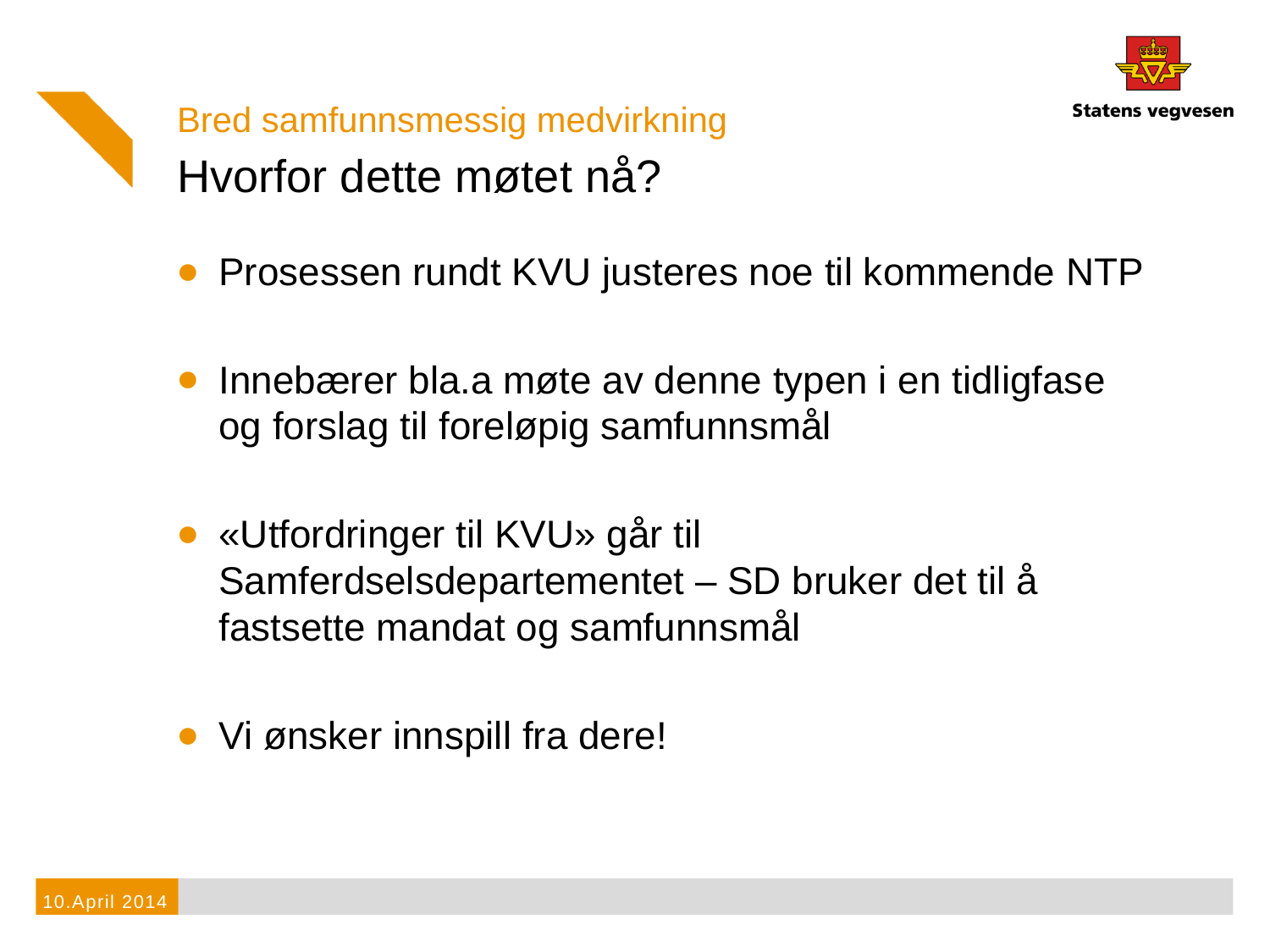

Bred samfunnsmessig medvirkning
# Hvorfor dette møtet nå?
Prosessen rundt KVU justeres noe til kommende NTP

Innebærer bla.a møte av denne typen i en tidligfase og forslag til foreløpig samfunnsmål

«Utfordringer til KVU» går til Samferdselsdepartementet – SD bruker det til å fastsette mandat og samfunnsmål

Vi ønsker innspill fra dere!
10.April 2014